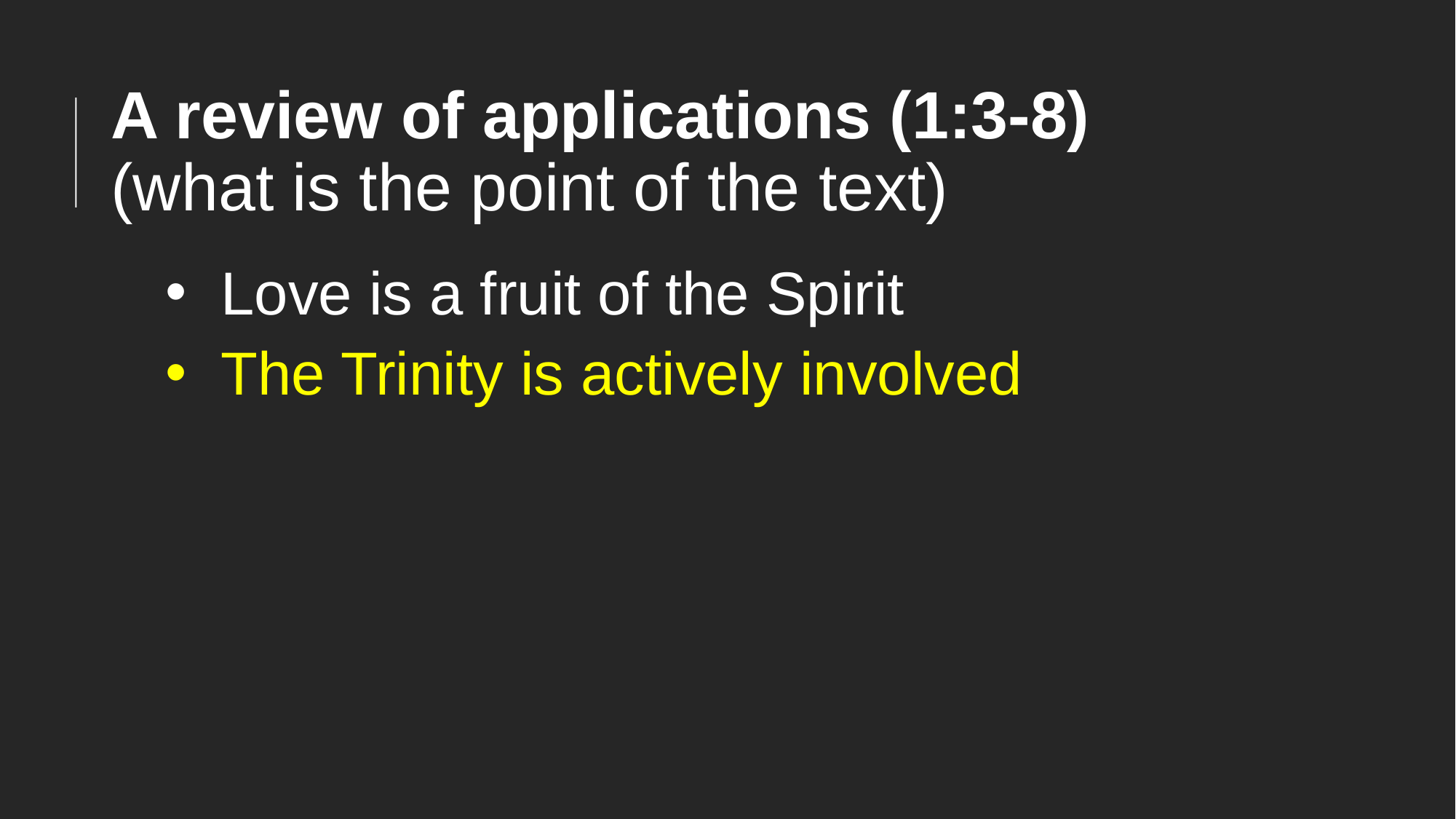

# A review of applications (1:3-8) (what is the point of the text)
Love is a fruit of the Spirit
The Trinity is actively involved